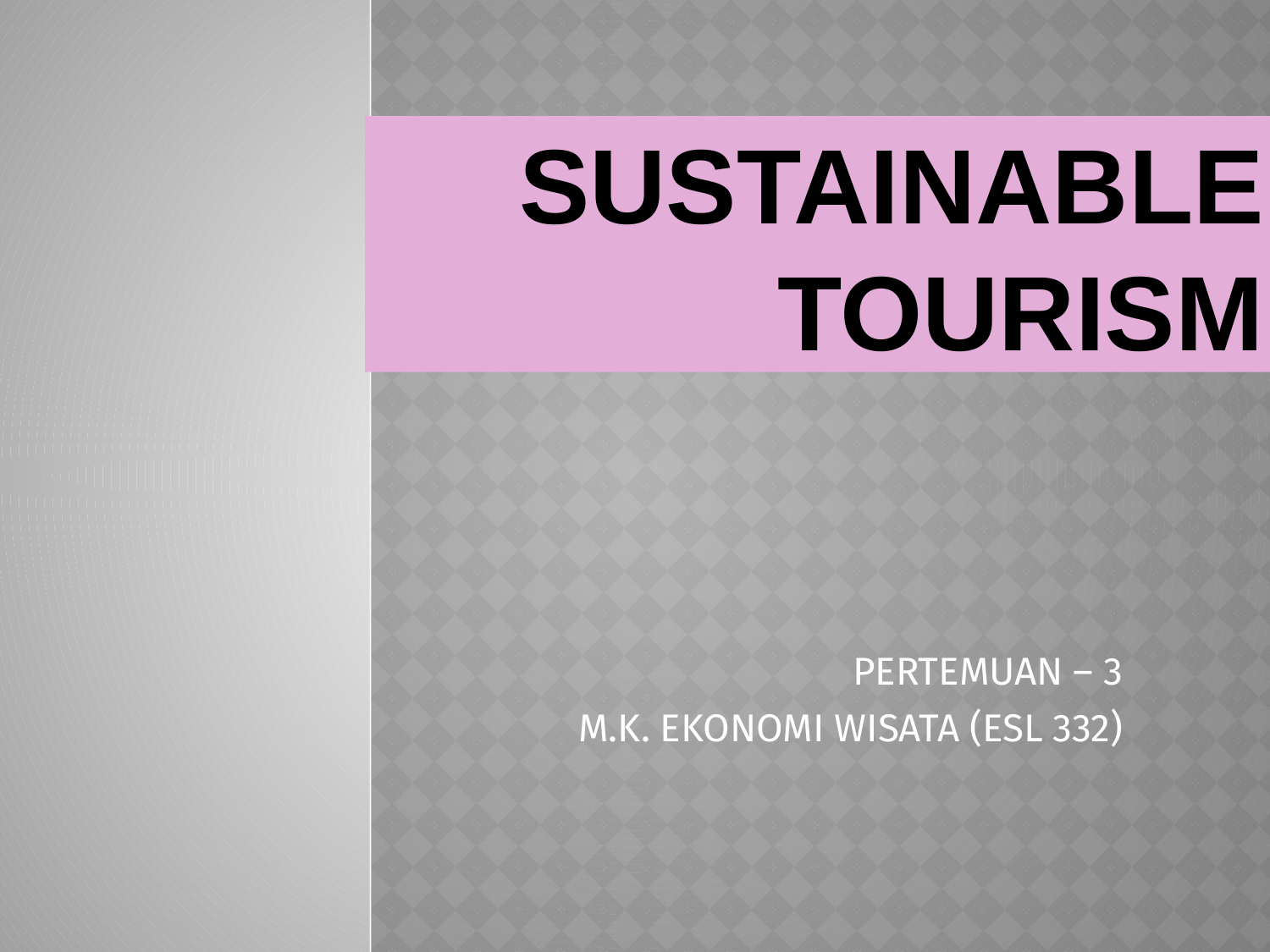

# SUSTAINABLE TOURISM
PERTEMUAN – 3
M.K. EKONOMI WISATA (ESL 332)